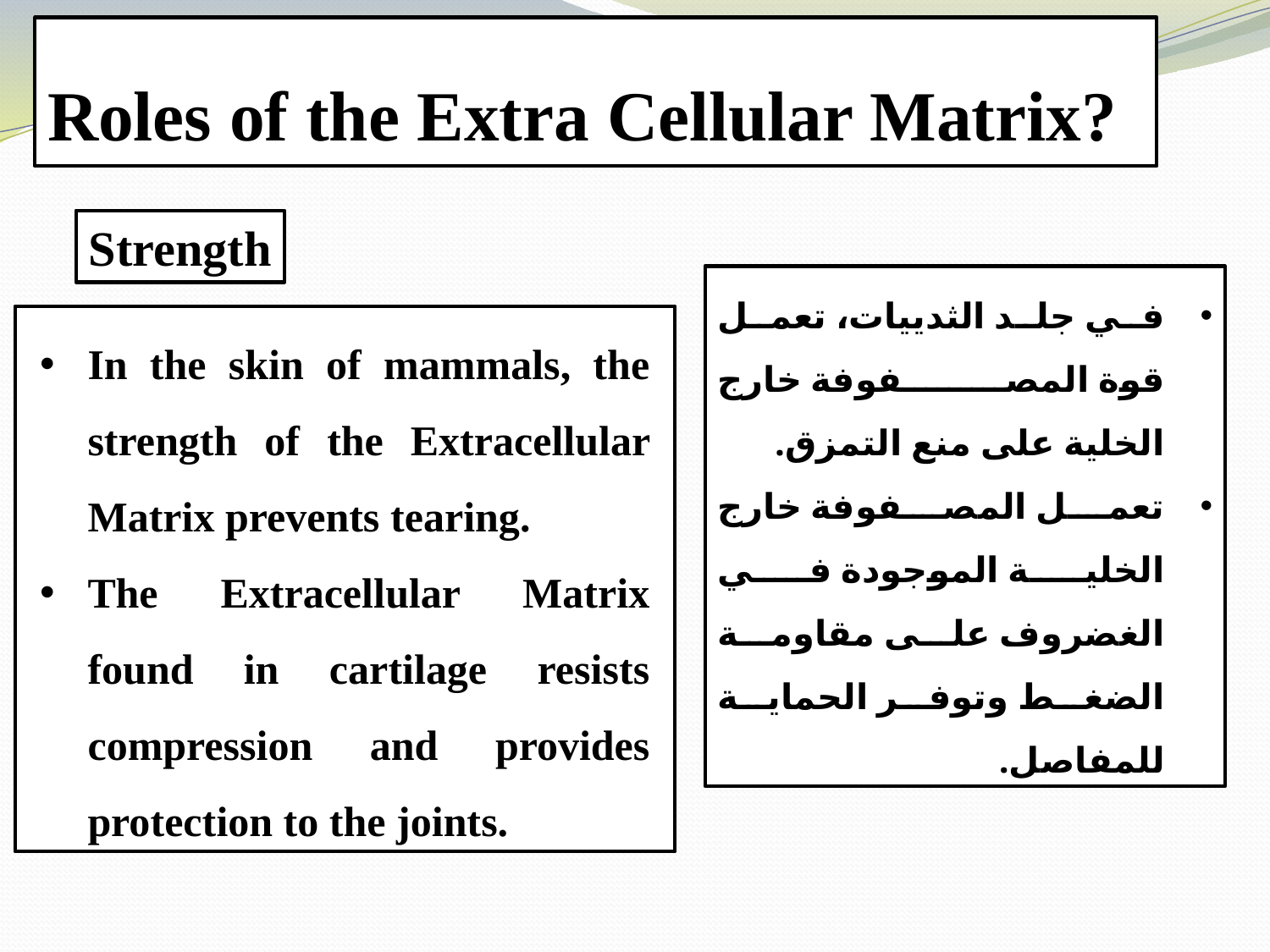

Roles of the Extra Cellular Matrix?
Strength
في جلد الثدييات، تعمل قوة المصفوفة خارج الخلية على منع التمزق.
تعمل المصفوفة خارج الخلية الموجودة في الغضروف على مقاومة الضغط وتوفر الحماية للمفاصل.
In the skin of mammals, the strength of the Extracellular Matrix prevents tearing.
The Extracellular Matrix found in cartilage resists compression and provides protection to the joints.